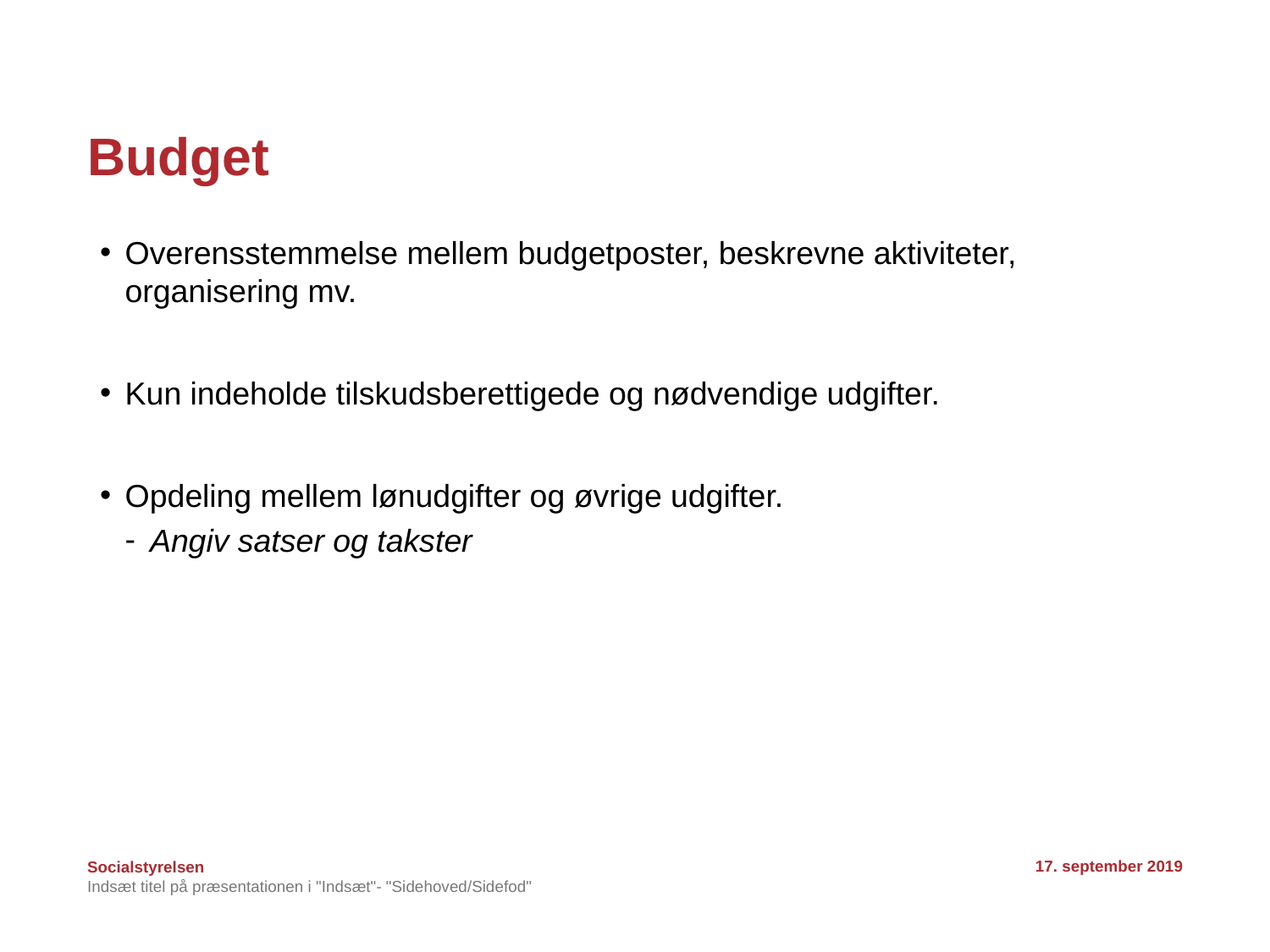

# Budget
Overensstemmelse mellem budgetposter, beskrevne aktiviteter, organisering mv.

Kun indeholde tilskudsberettigede og nødvendige udgifter.

Opdeling mellem lønudgifter og øvrige udgifter.
Angiv satser og takster
17. september 2019
Indsæt titel på præsentationen i "Indsæt"- "Sidehoved/Sidefod"
19